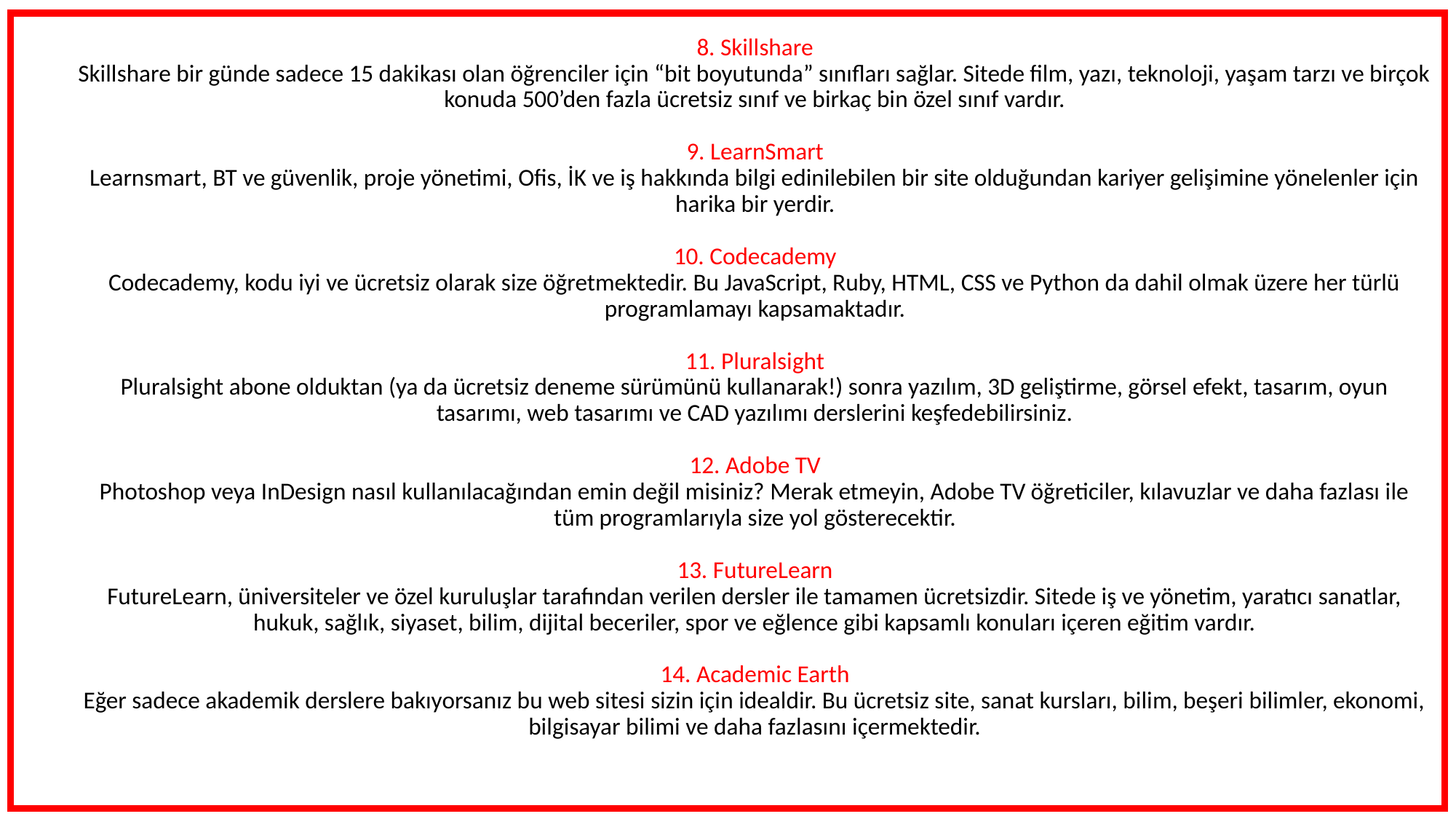

8. Skillshare
Skillshare bir günde sadece 15 dakikası olan öğrenciler için “bit boyutunda” sınıfları sağlar. Sitede film, yazı, teknoloji, yaşam tarzı ve birçok konuda 500’den fazla ücretsiz sınıf ve birkaç bin özel sınıf vardır.

9. LearnSmart
Learnsmart, BT ve güvenlik, proje yönetimi, Ofis, İK ve iş hakkında bilgi edinilebilen bir site olduğundan kariyer gelişimine yönelenler için harika bir yerdir.

10. Codecademy
Codecademy, kodu iyi ve ücretsiz olarak size öğretmektedir. Bu JavaScript, Ruby, HTML, CSS ve Python da dahil olmak üzere her türlü programlamayı kapsamaktadır.

11. Pluralsight
Pluralsight abone olduktan (ya da ücretsiz deneme sürümünü kullanarak!) sonra yazılım, 3D geliştirme, görsel efekt, tasarım, oyun tasarımı, web tasarımı ve CAD yazılımı derslerini keşfedebilirsiniz.

12. Adobe TV
Photoshop veya InDesign nasıl kullanılacağından emin değil misiniz? Merak etmeyin, Adobe TV öğreticiler, kılavuzlar ve daha fazlası ile tüm programlarıyla size yol gösterecektir.

13. FutureLearn
FutureLearn, üniversiteler ve özel kuruluşlar tarafından verilen dersler ile tamamen ücretsizdir. Sitede iş ve yönetim, yaratıcı sanatlar, hukuk, sağlık, siyaset, bilim, dijital beceriler, spor ve eğlence gibi kapsamlı konuları içeren eğitim vardır.

14. Academic Earth
Eğer sadece akademik derslere bakıyorsanız bu web sitesi sizin için idealdir. Bu ücretsiz site, sanat kursları, bilim, beşeri bilimler, ekonomi, bilgisayar bilimi ve daha fazlasını içermektedir.